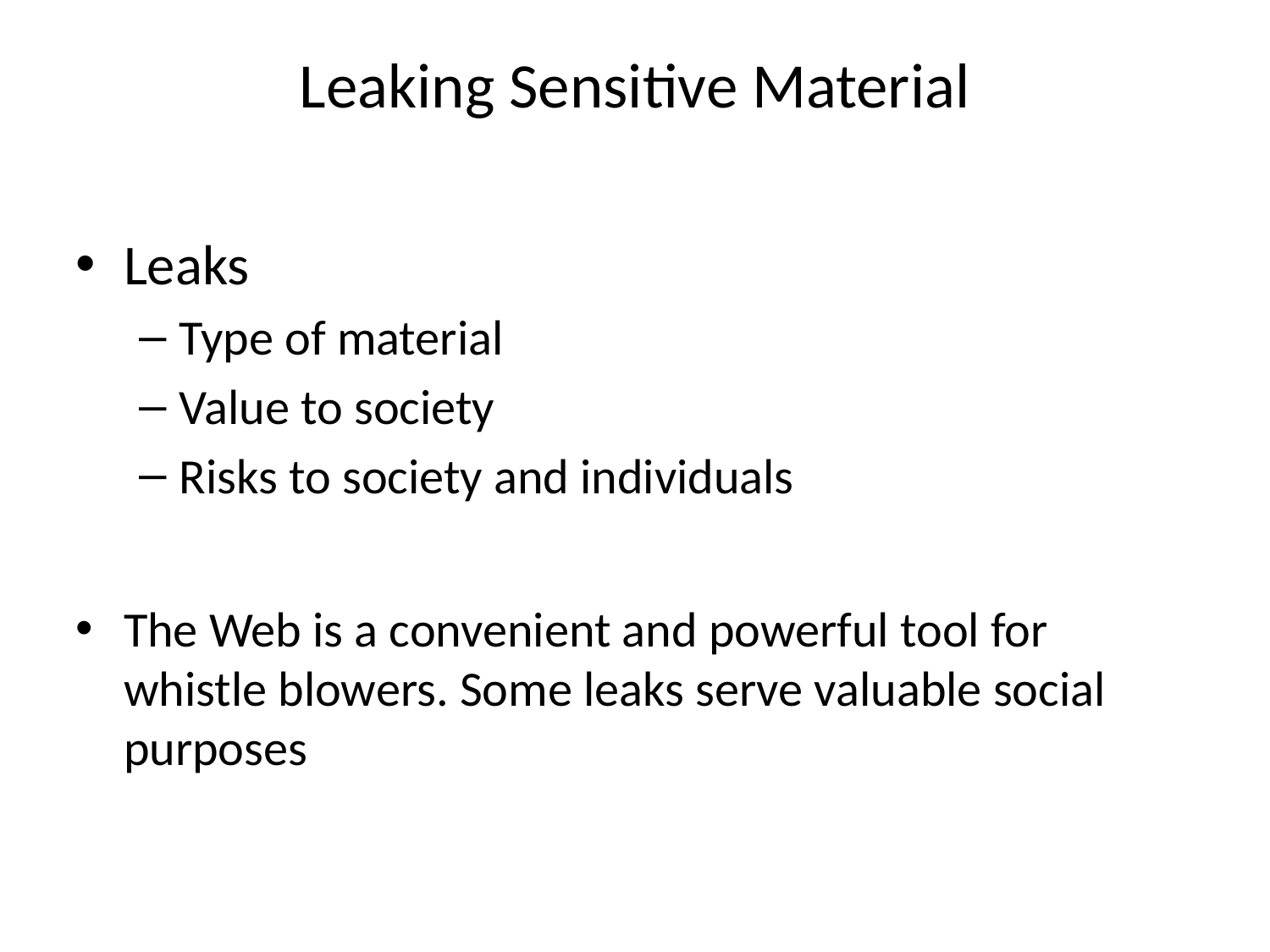

# Leaking Sensitive Material
Leaks
Type of material
Value to society
Risks to society and individuals

The Web is a convenient and powerful tool for whistle blowers. Some leaks serve valuable social purposes